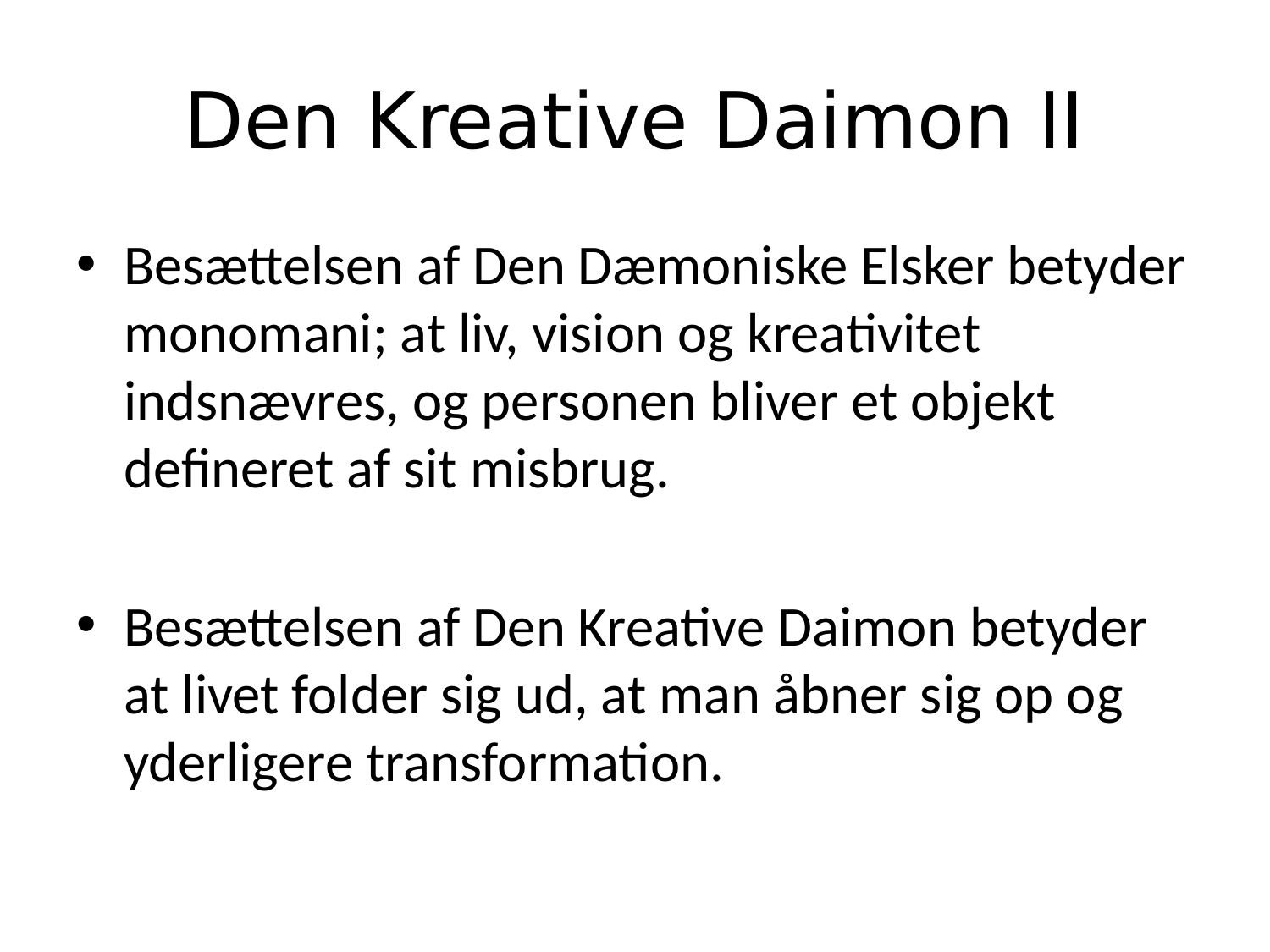

# Den Kreative Daimon II
Besættelsen af Den Dæmoniske Elsker betyder monomani; at liv, vision og kreativitet indsnævres, og personen bliver et objekt defineret af sit misbrug.

Besættelsen af Den Kreative Daimon betyder at livet folder sig ud, at man åbner sig op og yderligere transformation.